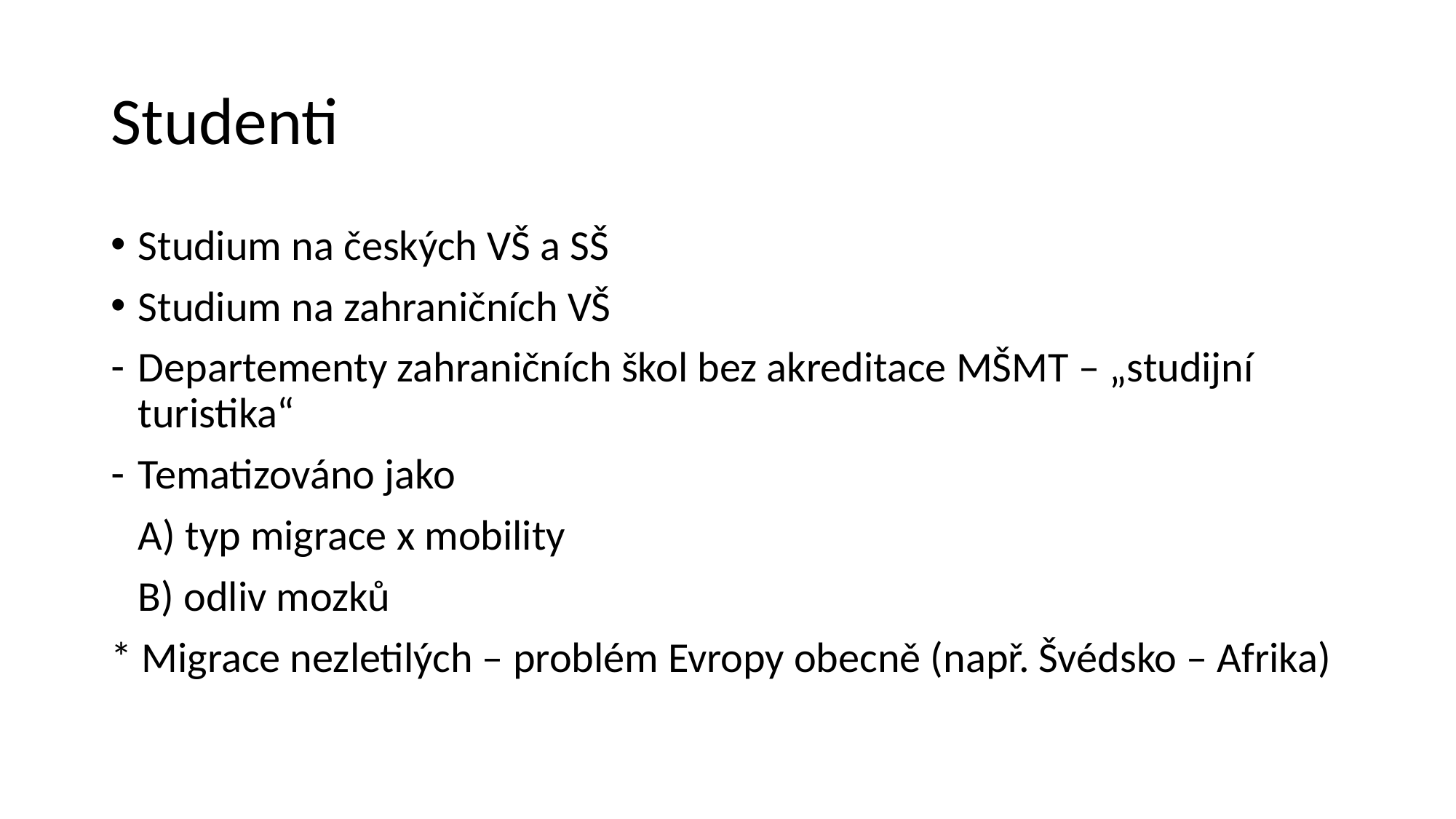

# Studenti
Studium na českých VŠ a SŠ
Studium na zahraničních VŠ
Departementy zahraničních škol bez akreditace MŠMT – „studijní turistika“
Tematizováno jako
	A) typ migrace x mobility
	B) odliv mozků
* Migrace nezletilých – problém Evropy obecně (např. Švédsko – Afrika)